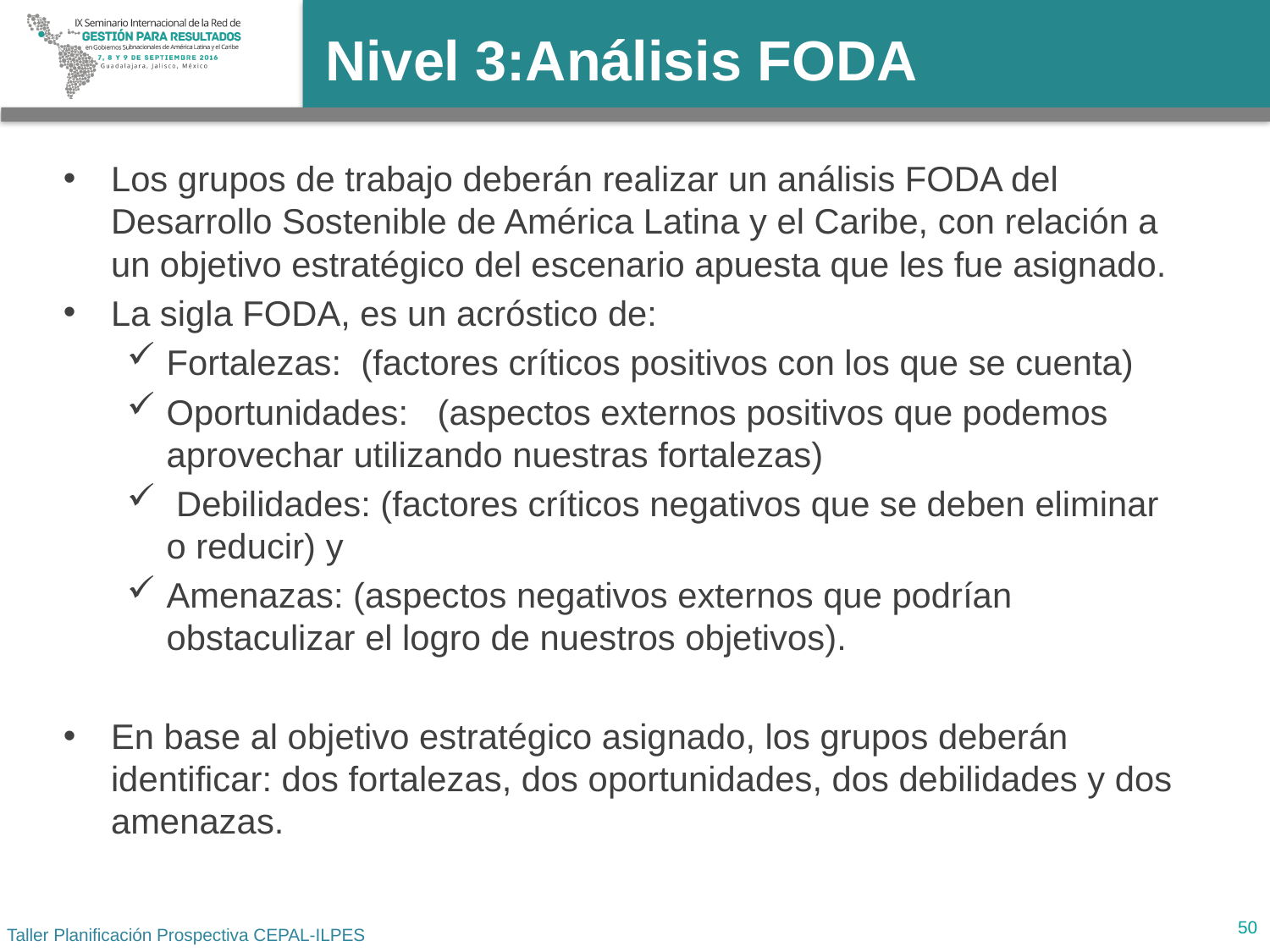

# Nivel 3:Análisis FODA
Los grupos de trabajo deberán realizar un análisis FODA del Desarrollo Sostenible de América Latina y el Caribe, con relación a un objetivo estratégico del escenario apuesta que les fue asignado.
La sigla FODA, es un acróstico de:
Fortalezas:  (factores críticos positivos con los que se cuenta)
Oportunidades:   (aspectos externos positivos que podemos aprovechar utilizando nuestras fortalezas)
 Debilidades: (factores críticos negativos que se deben eliminar o reducir) y
Amenazas: (aspectos negativos externos que podrían obstaculizar el logro de nuestros objetivos).

En base al objetivo estratégico asignado, los grupos deberán identificar: dos fortalezas, dos oportunidades, dos debilidades y dos amenazas.

50
Taller Planificación Prospectiva CEPAL-ILPES